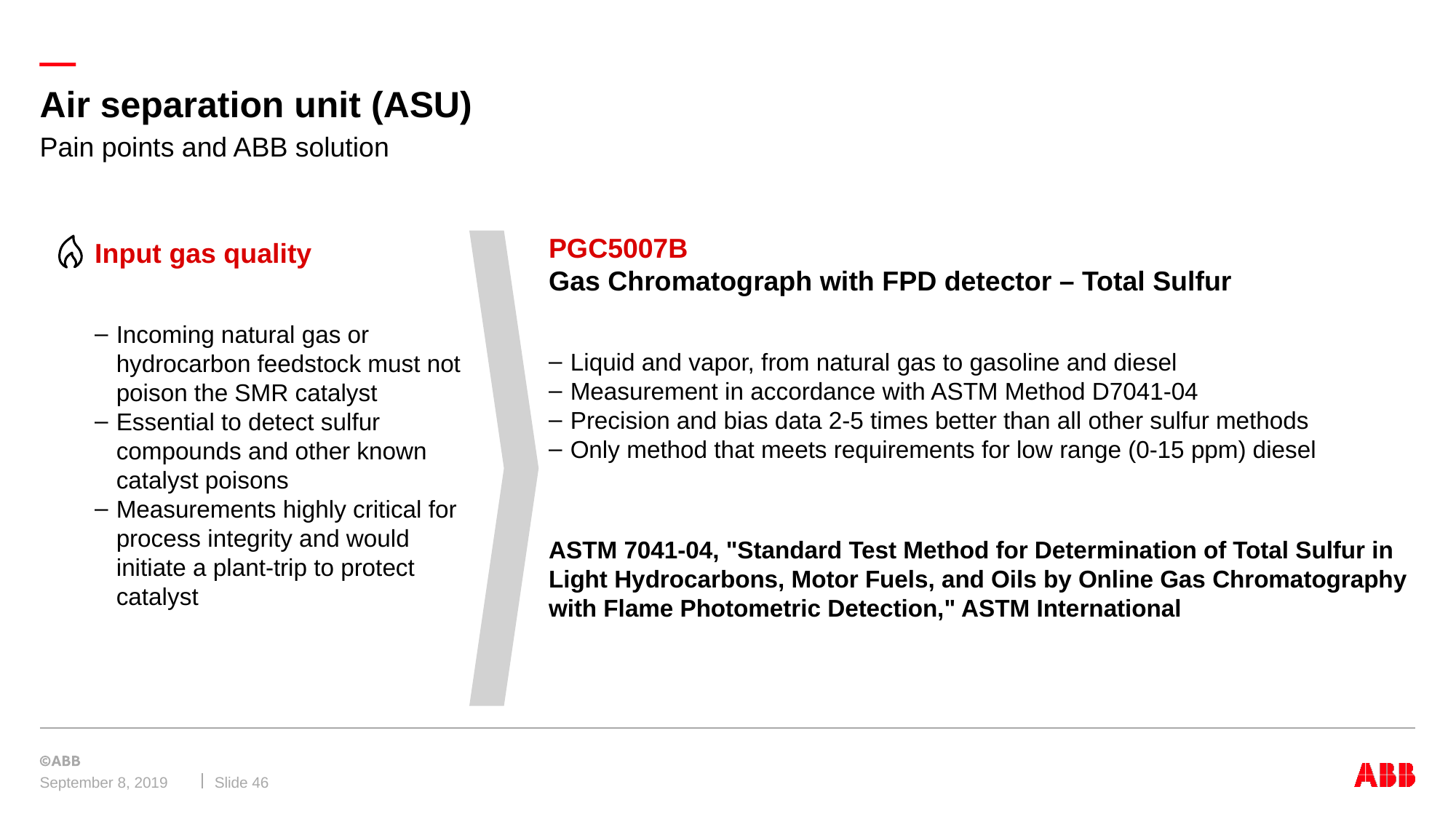

# Air separation unit (ASU)
Pain points and ABB solution
PGC5007B
Gas Chromatograph with FPD detector – Total Sulfur

Liquid and vapor, from natural gas to gasoline and diesel
Measurement in accordance with ASTM Method D7041-04
Precision and bias data 2-5 times better than all other sulfur methods
Only method that meets requirements for low range (0-15 ppm) diesel

ASTM 7041-04, "Standard Test Method for Determination of Total Sulfur in Light Hydrocarbons, Motor Fuels, and Oils by Online Gas Chromatography with Flame Photometric Detection," ASTM International

Input gas quality

Incoming natural gas or hydrocarbon feedstock must not poison the SMR catalyst
Essential to detect sulfur compounds and other known catalyst poisons
Measurements highly critical for process integrity and would initiate a plant-trip to protect catalyst

Slide 46
September 8, 2019